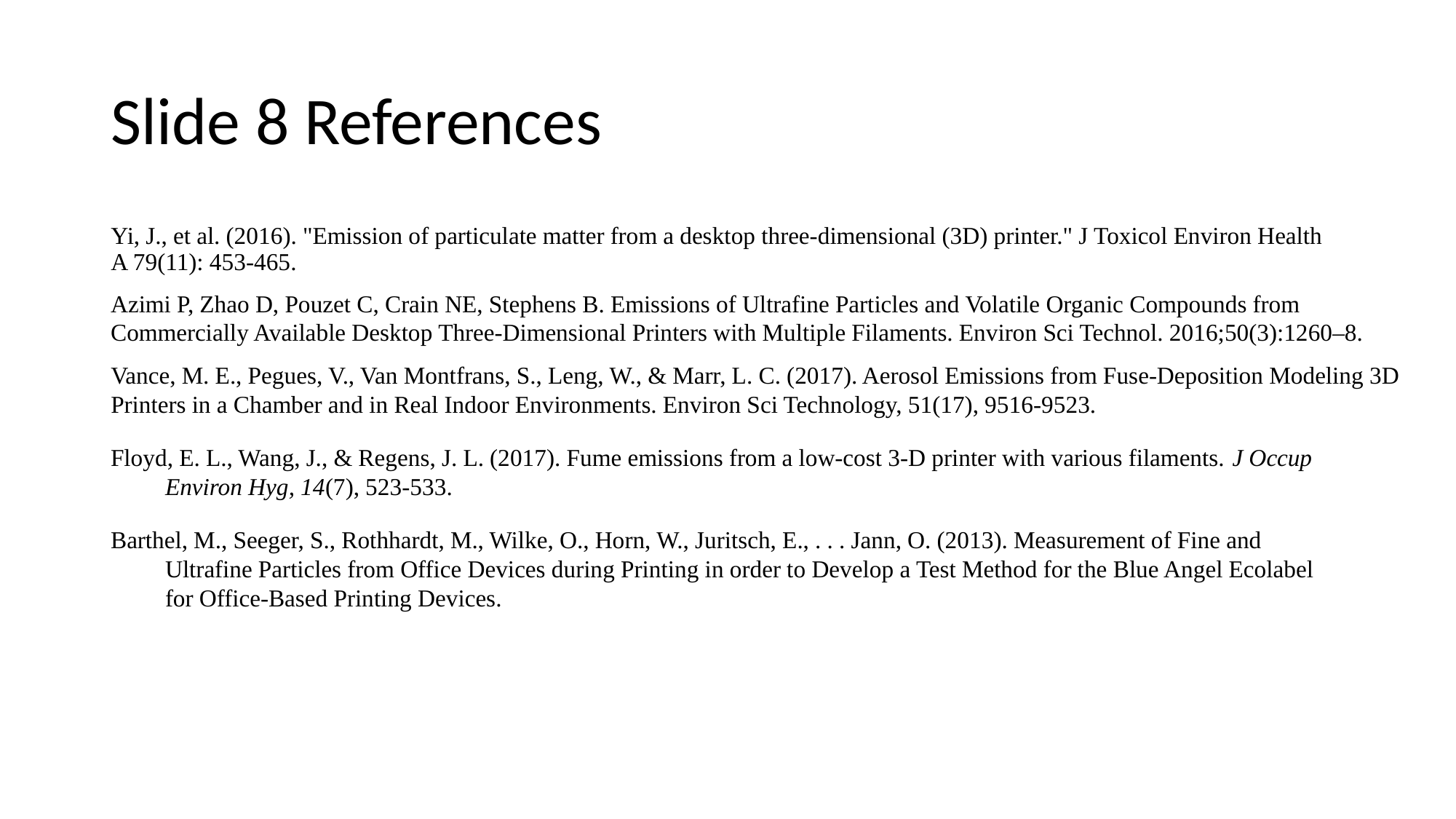

# Slide 8 References
Yi, J., et al. (2016). "Emission of particulate matter from a desktop three-dimensional (3D) printer." J Toxicol Environ Health A 79(11): 453-465.

Azimi P, Zhao D, Pouzet C, Crain NE, Stephens B. Emissions of Ultrafine Particles and Volatile Organic Compounds from Commercially Available Desktop Three-Dimensional Printers with Multiple Filaments. Environ Sci Technol. 2016;50(3):1260–8.
Vance, M. E., Pegues, V., Van Montfrans, S., Leng, W., & Marr, L. C. (2017). Aerosol Emissions from Fuse-Deposition Modeling 3D Printers in a Chamber and in Real Indoor Environments. Environ Sci Technology, 51(17), 9516-9523.
Floyd, E. L., Wang, J., & Regens, J. L. (2017). Fume emissions from a low-cost 3-D printer with various filaments. J Occup Environ Hyg, 14(7), 523-533.
Barthel, M., Seeger, S., Rothhardt, M., Wilke, O., Horn, W., Juritsch, E., . . . Jann, O. (2013). Measurement of Fine and Ultrafine Particles from Office Devices during Printing in order to Develop a Test Method for the Blue Angel Ecolabel for Office-Based Printing Devices.